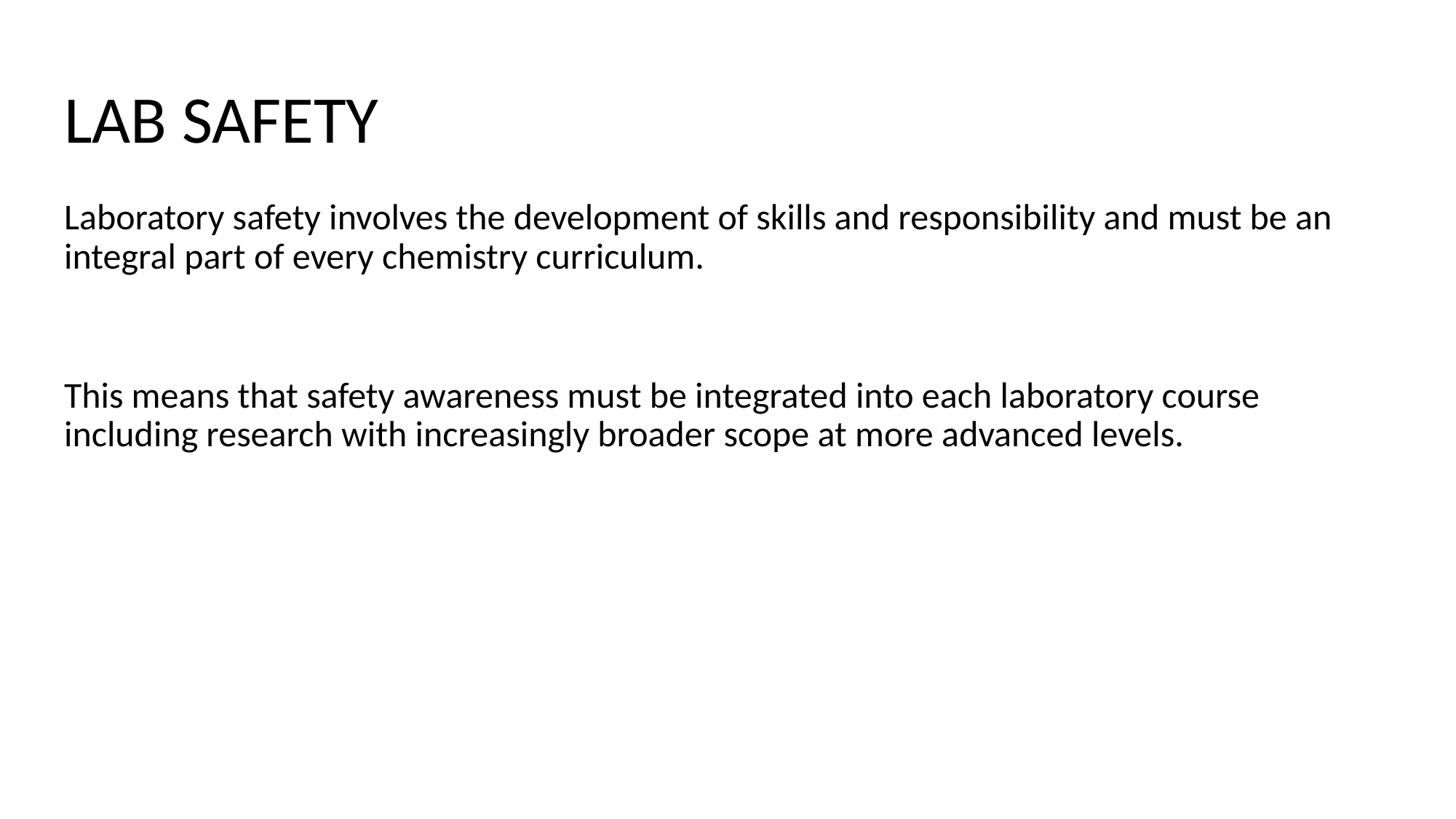

# LAB SAFETY
Laboratory safety involves the development of skills and responsibility and must be an integral part of every chemistry curriculum.

This means that safety awareness must be integrated into each laboratory course including research with increasingly broader scope at more advanced levels.